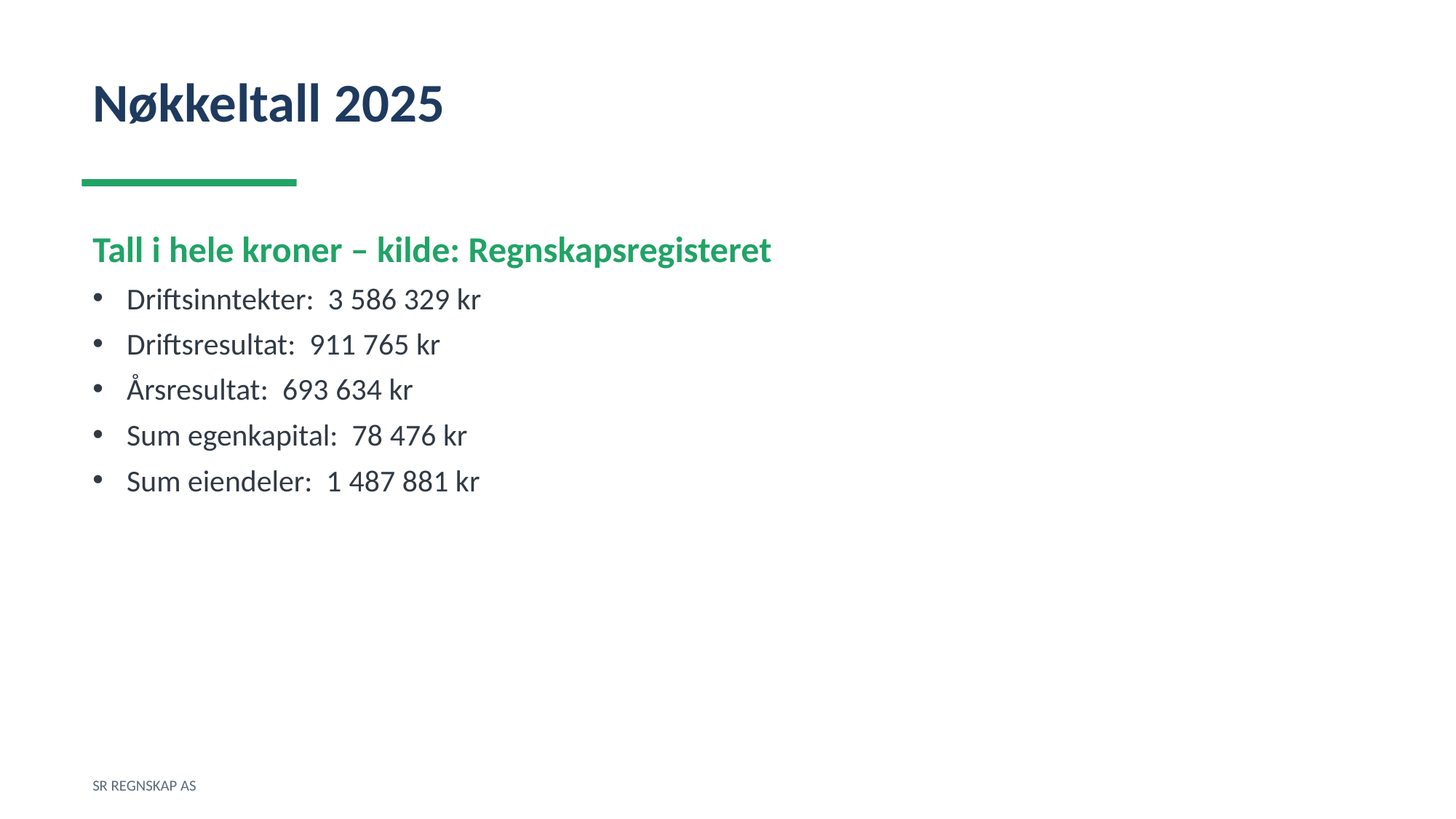

Nøkkeltall 2025

Tall i hele kroner – kilde: Regnskapsregisteret
Driftsinntekter:  3 586 329 kr
Driftsresultat:  911 765 kr
Årsresultat:  693 634 kr
Sum egenkapital:  78 476 kr
Sum eiendeler:  1 487 881 kr
SR REGNSKAP AS